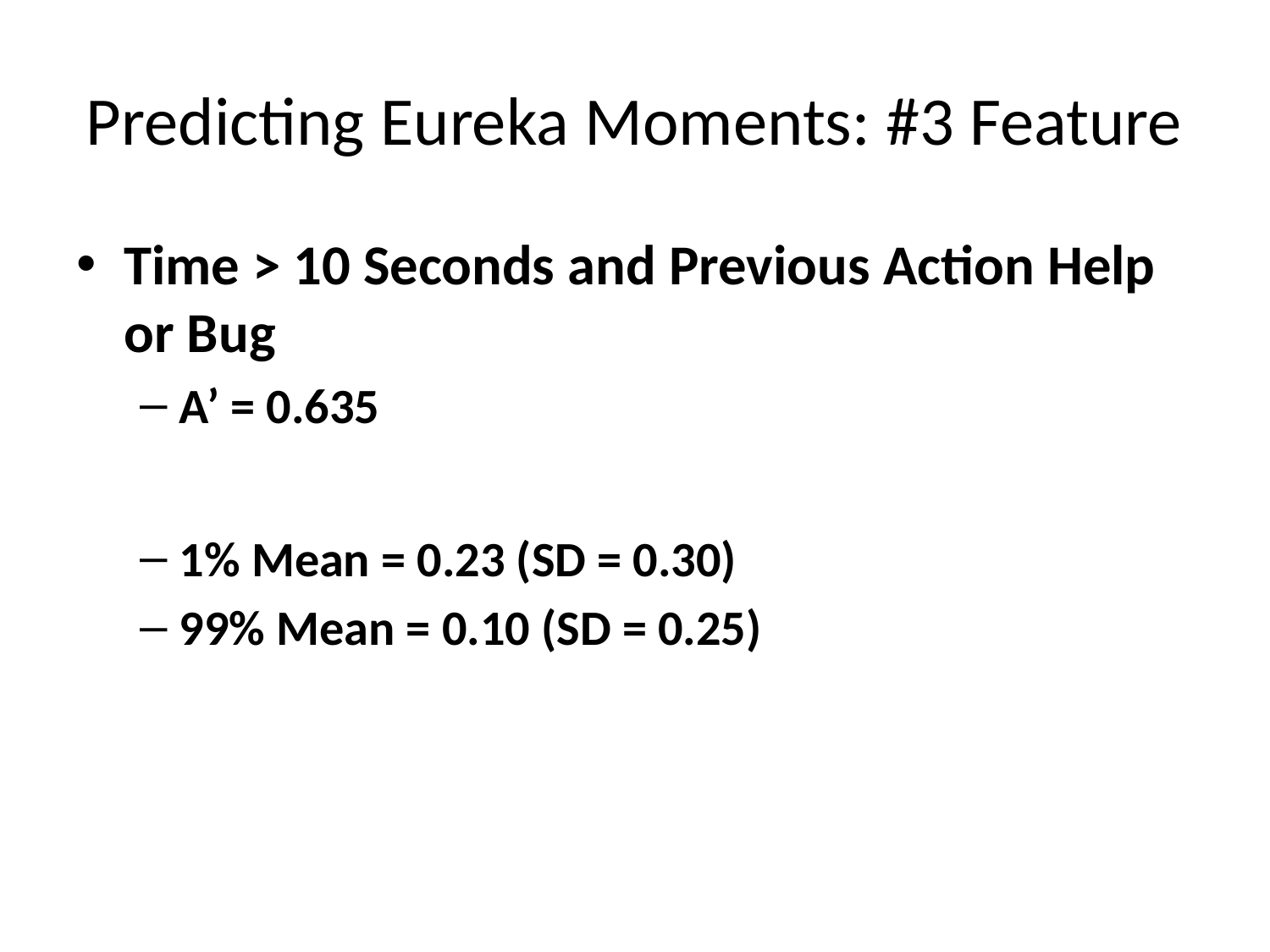

# Predicting Eureka Moments: #3 Feature
Time > 10 Seconds and Previous Action Help or Bug
A’ = 0.635

1% Mean = 0.23 (SD = 0.30)
99% Mean = 0.10 (SD = 0.25)